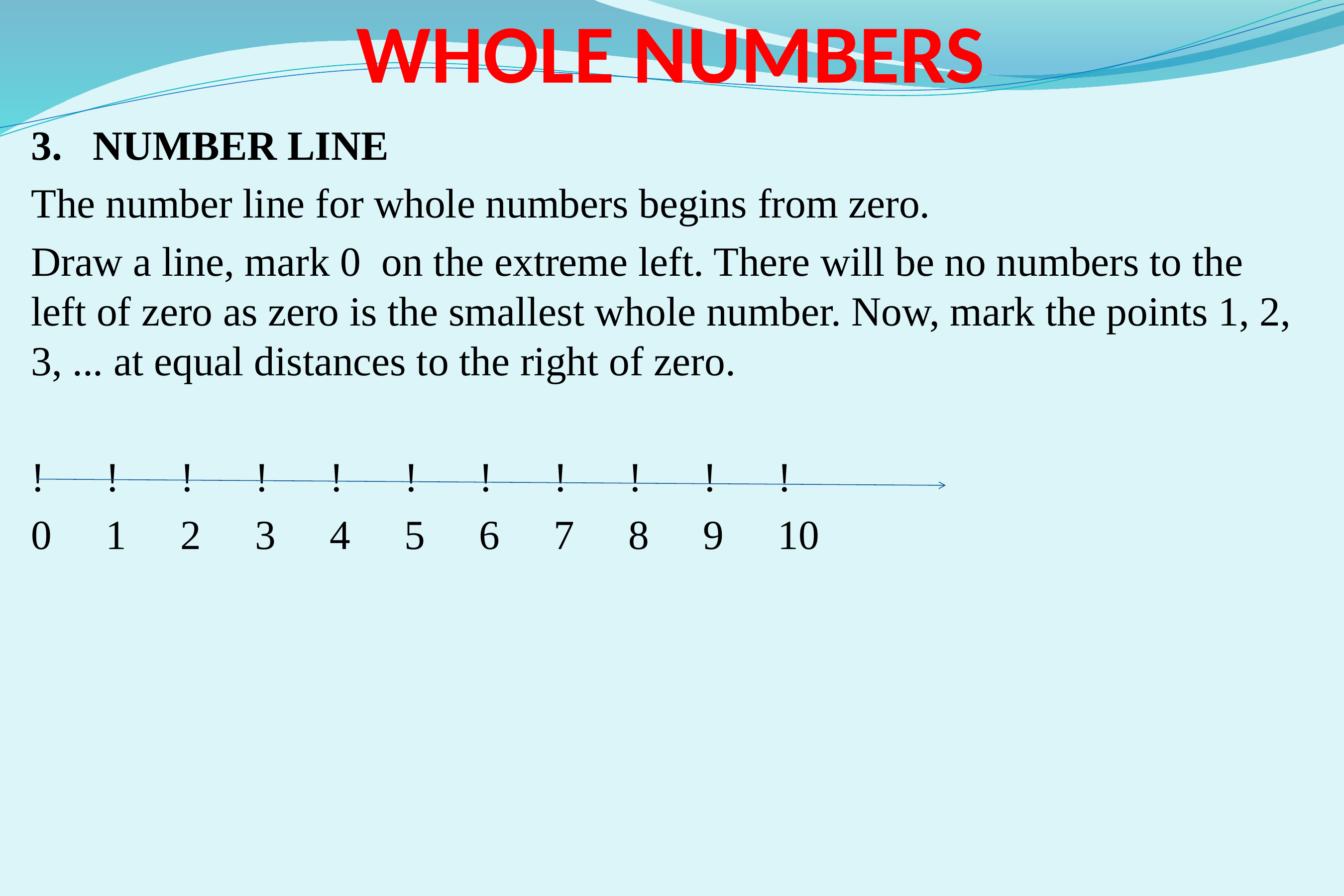

# WHOLE NUMBERS
3.   NUMBER LINE
The number line for whole numbers begins from zero.
Draw a line, mark 0  on the extreme left. There will be no numbers to the left of zero as zero is the smallest whole number. Now, mark the points 1, 2, 3, ... at equal distances to the right of zero.

!	!	!	!	!	!	!	!	!	!	!
0	1	2	3	4	5	6	7	8	9	10